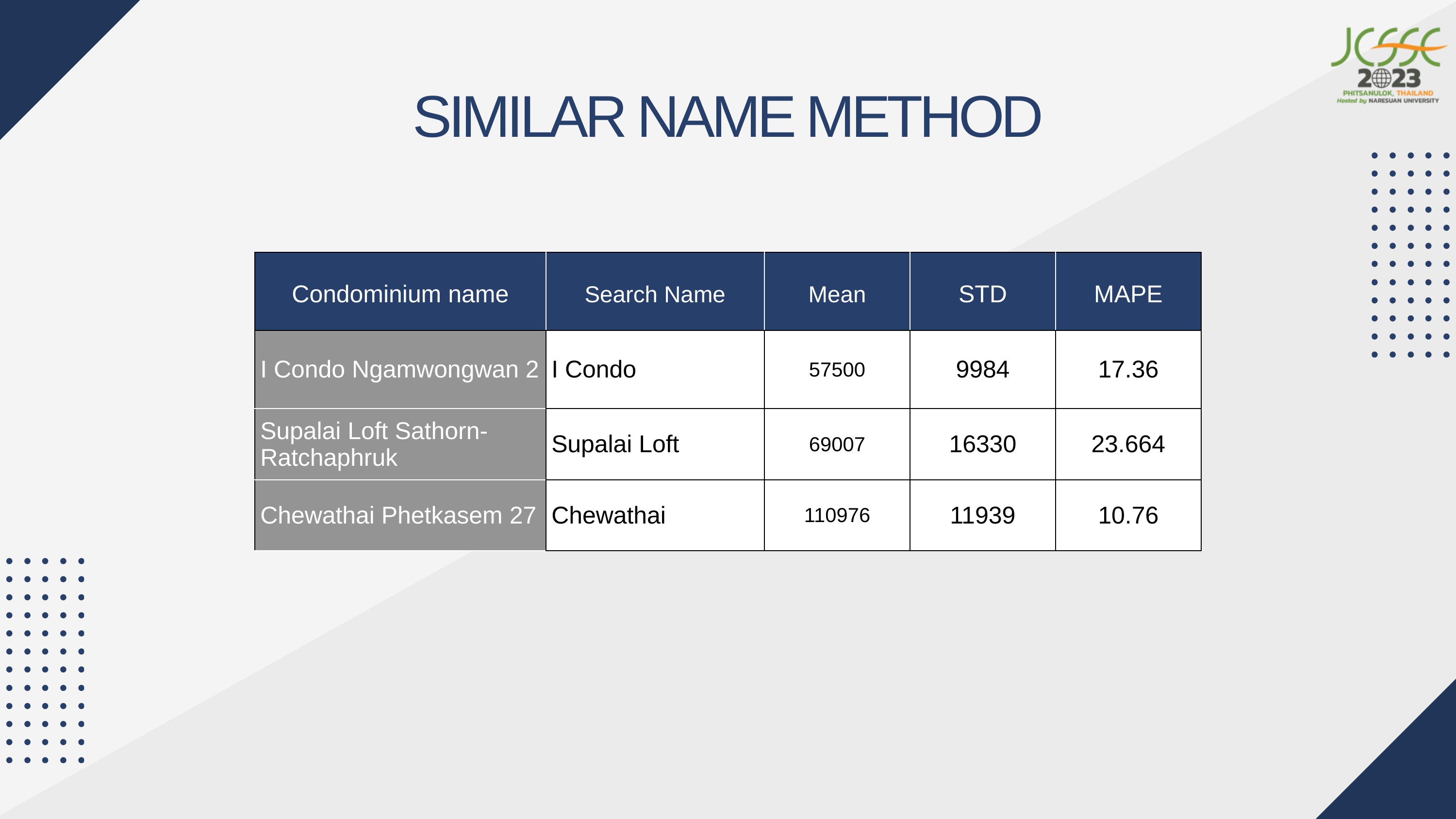

SIMILAR NAME METHOD

| Condominium name | Search Name | Mean | STD | MAPE |
| --- | --- | --- | --- | --- |
| I Condo Ngamwongwan 2 | I Condo | 57500 | 9984 | 17.36 |
| Supalai Loft Sathorn-Ratchaphruk | Supalai Loft | 69007 | 16330 | 23.664 |
| Chewathai Phetkasem 27 | Chewathai | 110976 | 11939 | 10.76 |